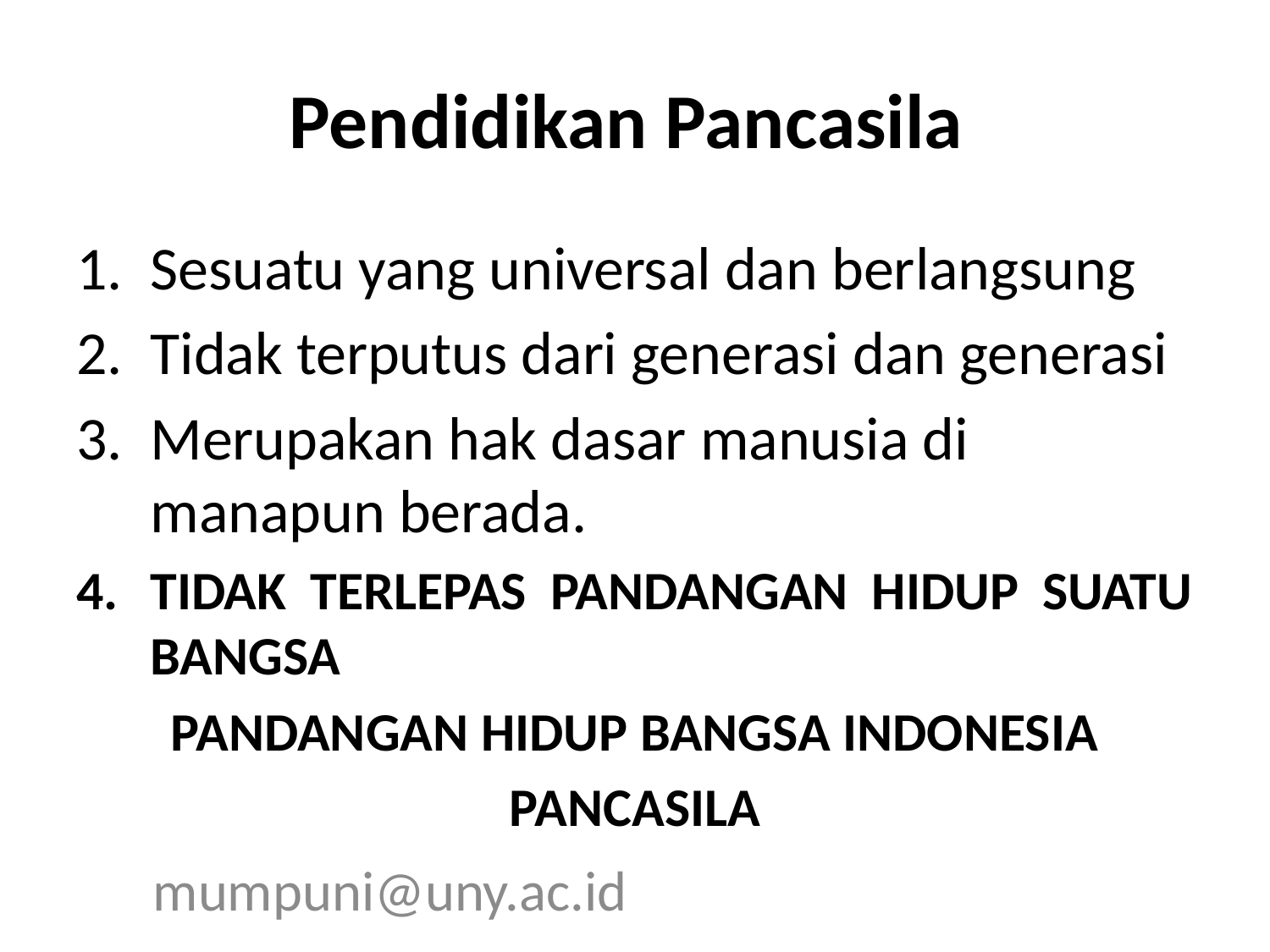

# Pendidikan Pancasila
Sesuatu yang universal dan berlangsung
Tidak terputus dari generasi dan generasi
Merupakan hak dasar manusia di manapun berada.
TIDAK TERLEPAS PANDANGAN HIDUP SUATU BANGSA
PANDANGAN HIDUP BANGSA INDONESIA
PANCASILA
mumpuni@uny.ac.id